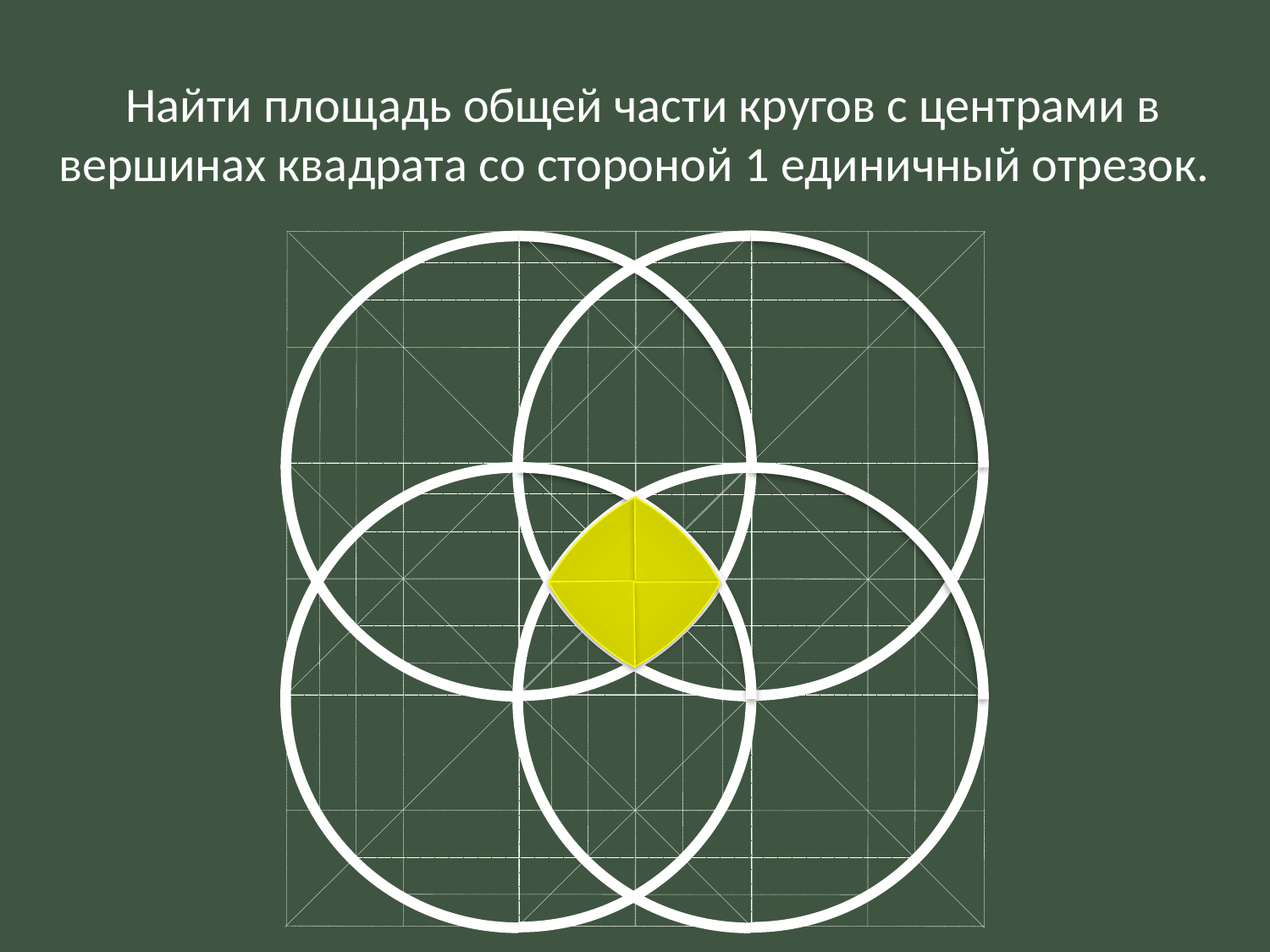

Найти площадь общей части кругов с центрами в
вершинах квадрата со стороной 1 единичный отрезок.